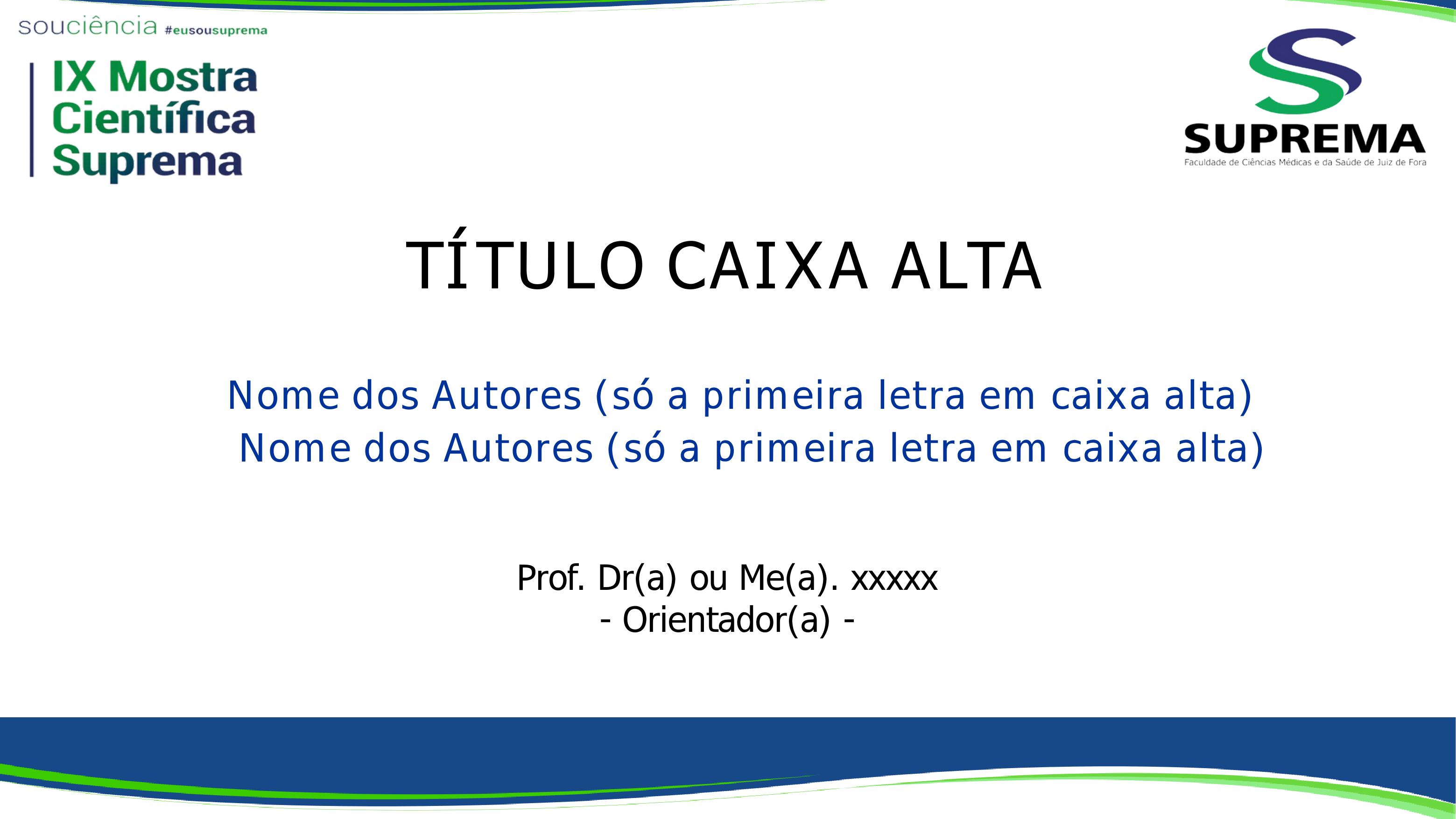

TÍTULO CAIXA ALTA
Nome dos Autores (só a primeira letra em caixa alta)
Nome dos Autores (só a primeira letra em caixa alta)
Prof. Dr(a) ou Me(a). xxxxx
- Orientador(a) -